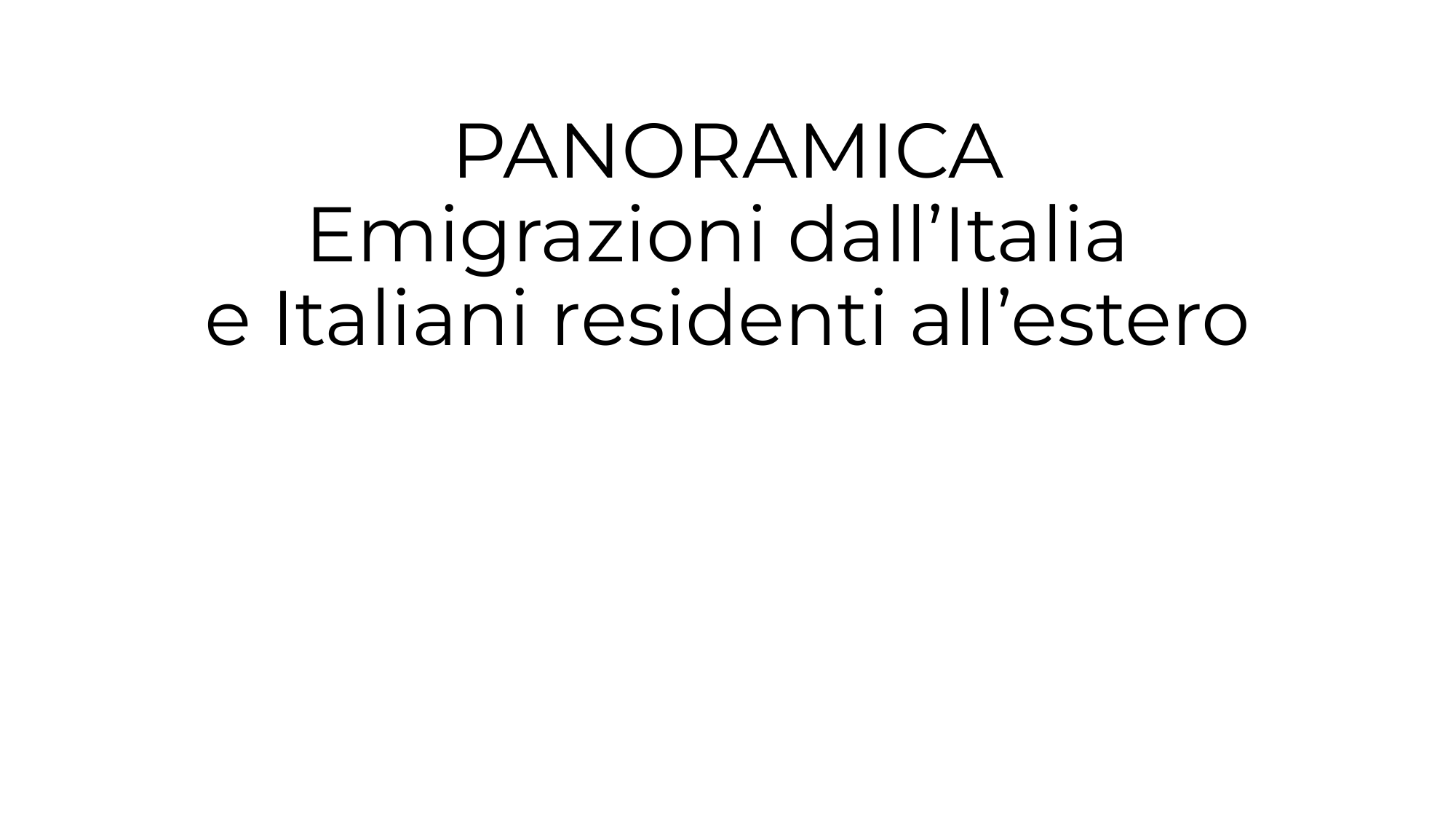

# PANORAMICA Emigrazioni dall’Italia e Italiani residenti all’estero